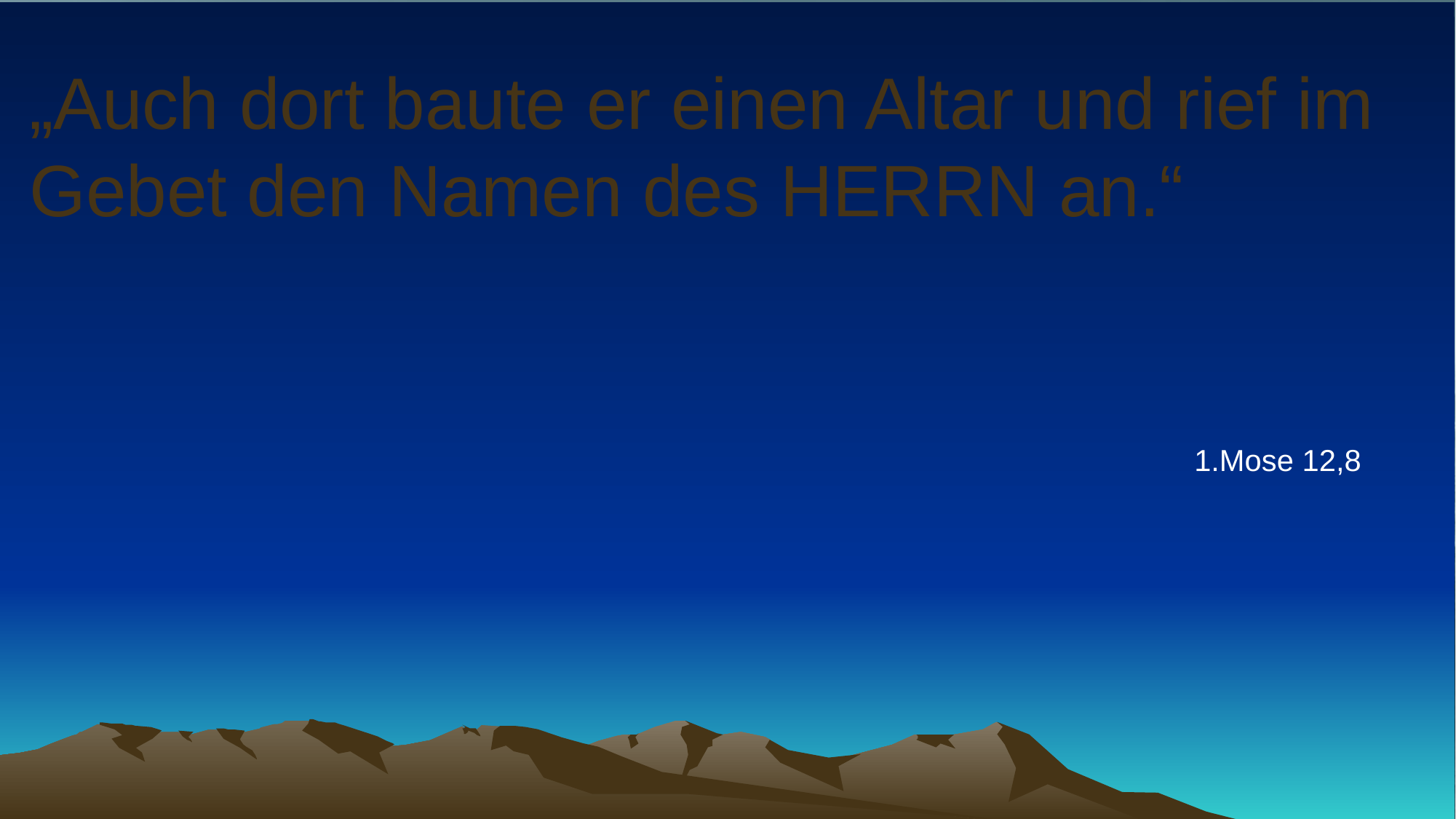

# „Auch dort baute er einen Altar und rief im Gebet den Namen des HERRN an.“
1.Mose 12,8